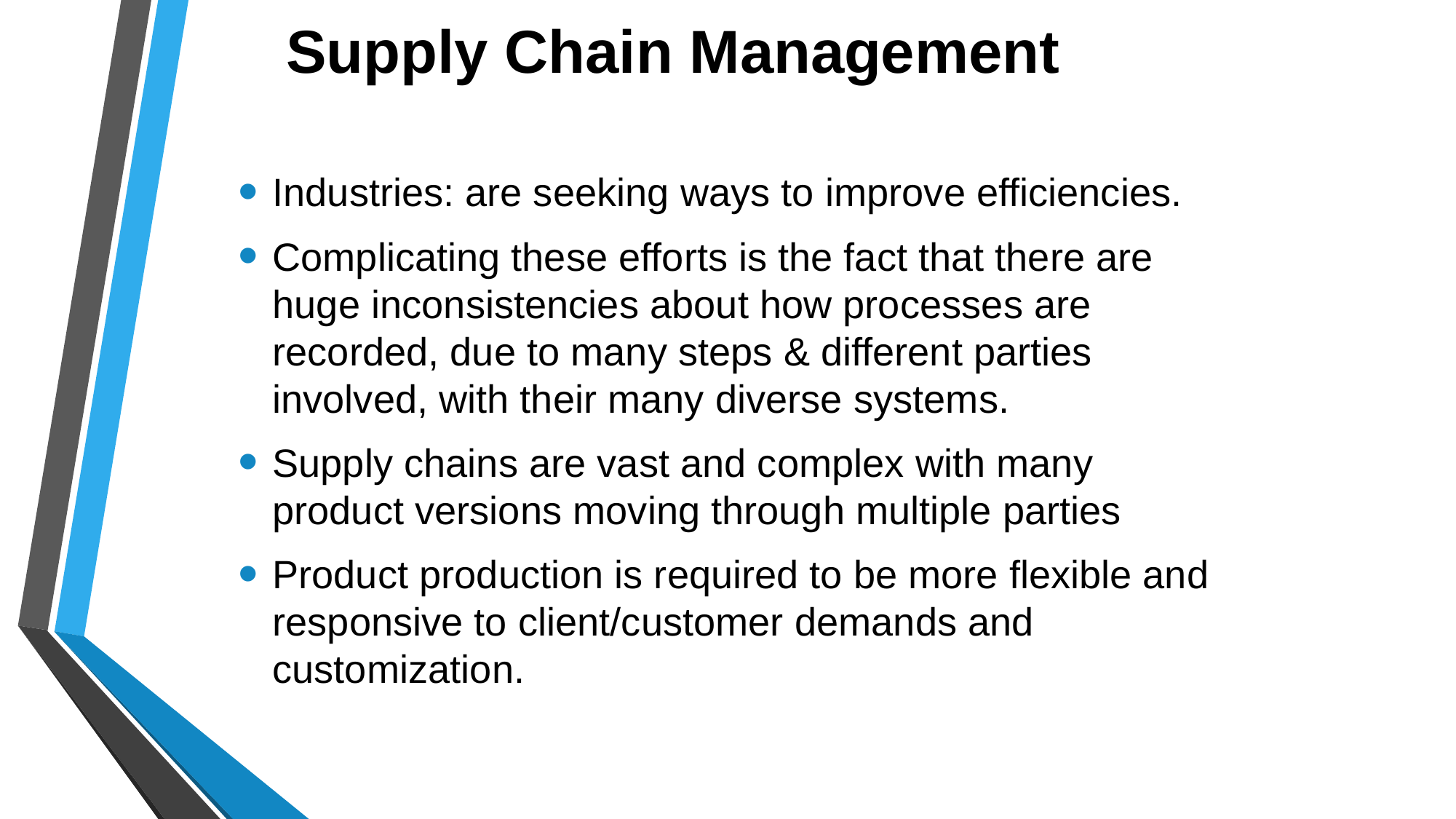

# Supply Chain Management

Industries: are seeking ways to improve efficiencies.
Complicating these efforts is the fact that there are huge inconsistencies about how processes are recorded, due to many steps & different parties involved, with their many diverse systems.
Supply chains are vast and complex with many product versions moving through multiple parties
Product production is required to be more flexible and responsive to client/customer demands and customization.